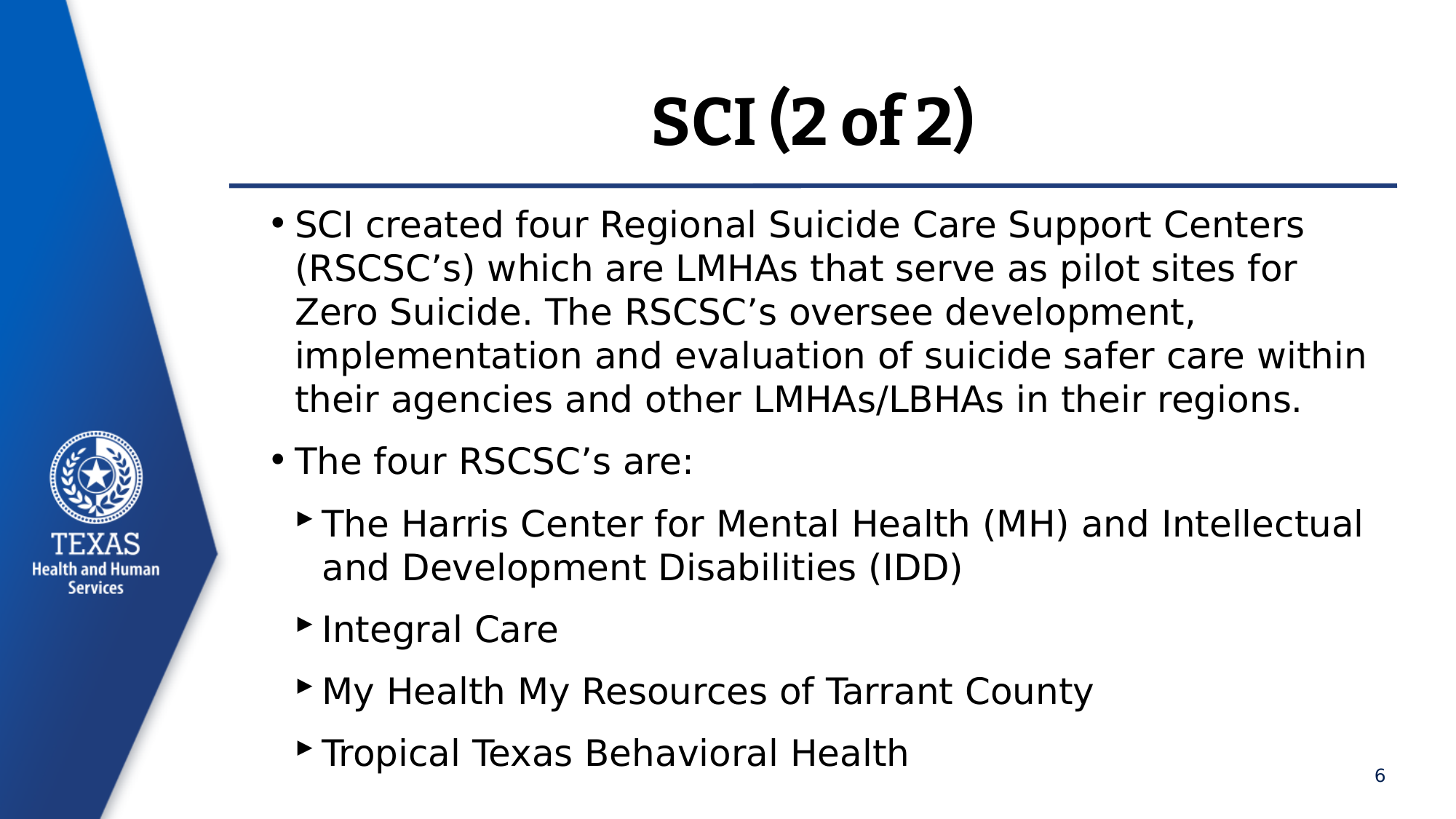

# SCI (2 of 2)
SCI created four Regional Suicide Care Support Centers (RSCSC’s) which are LMHAs that serve as pilot sites for Zero Suicide. The RSCSC’s oversee development, implementation and evaluation of suicide safer care within their agencies and other LMHAs/LBHAs in their regions.
The four RSCSC’s are:
The Harris Center for Mental Health (MH) and Intellectual and Development Disabilities (IDD)
Integral Care
My Health My Resources of Tarrant County
Tropical Texas Behavioral Health

6